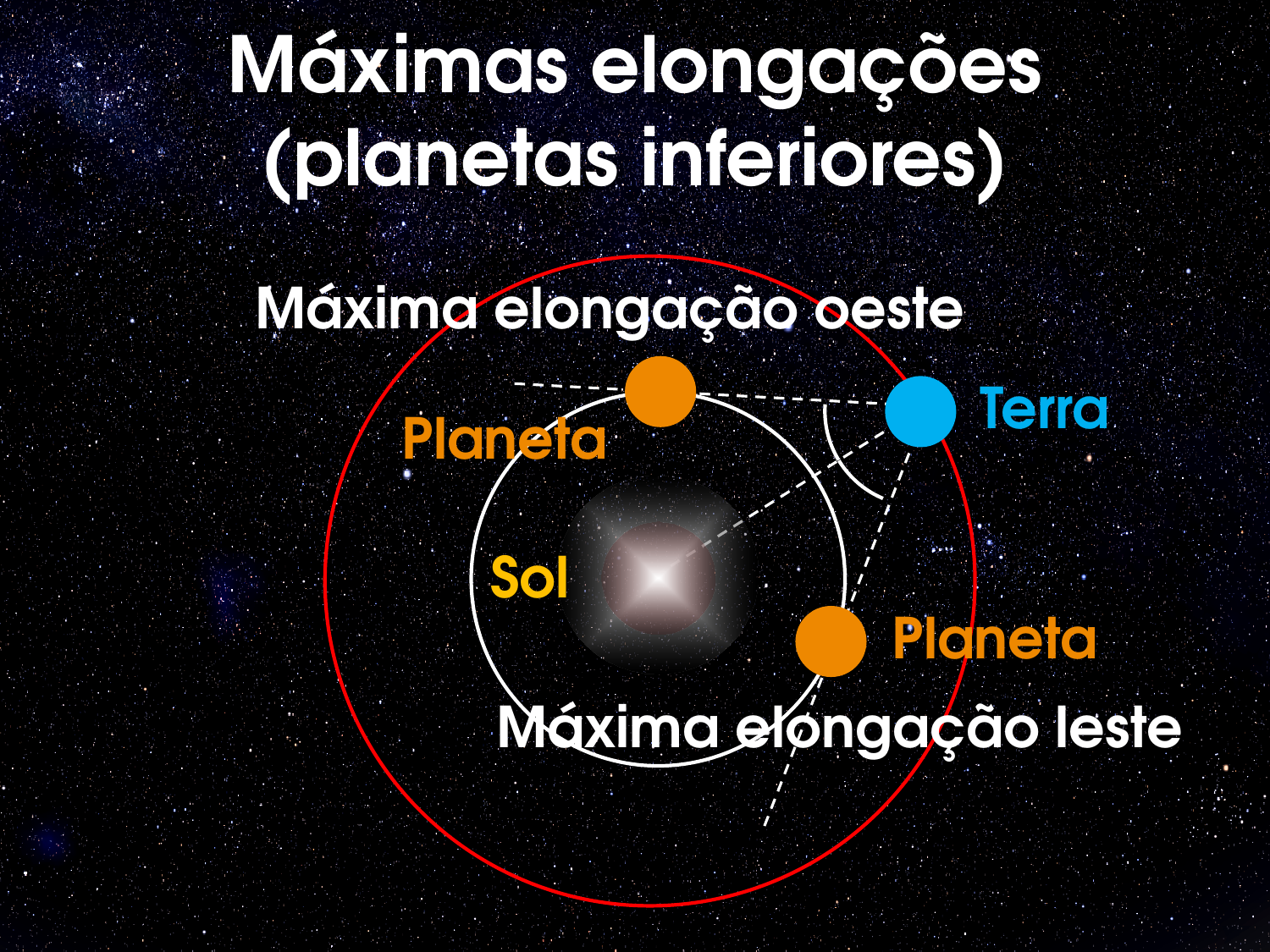

# Máximas elongações (planetas inferiores)

Máxima elongação oeste

Terra

Planeta

Sol
Planeta

Máxima elongação leste